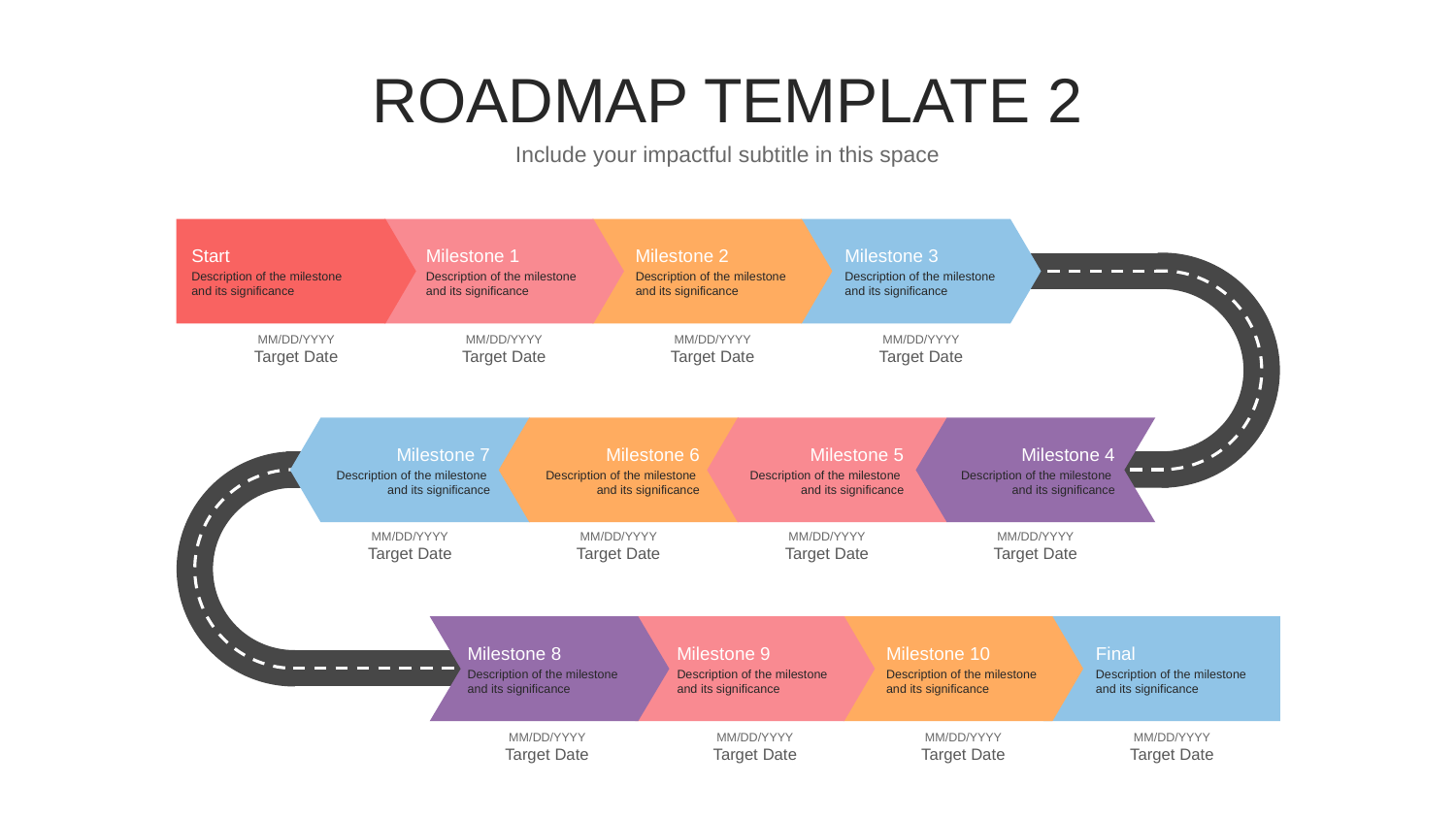

ROADMAP TEMPLATE 2
Include your impactful subtitle in this space

Start
Description of the milestone
and its significance
Milestone 1
Description of the milestone
and its significance
Milestone 2
Description of the milestone
and its significance
Milestone 3
Description of the milestone
and its significance

MM/DD/YYYY
Target Date
MM/DD/YYYY
Target Date
MM/DD/YYYY
Target Date
MM/DD/YYYY
Target Date

Milestone 7
Description of the milestone
and its significance
Milestone 6
Description of the milestone
and its significance
Milestone 5
Description of the milestone
and its significance
Milestone 4
Description of the milestone
and its significance

MM/DD/YYYY
Target Date
MM/DD/YYYY
Target Date
MM/DD/YYYY
Target Date
MM/DD/YYYY
Target Date

Milestone 9
Description of the milestone
and its significance
Milestone 10
Description of the milestone
and its significance
Final
Description of the milestone
and its significance
Milestone 8
Description of the milestone
and its significance
MM/DD/YYYY
Target Date
MM/DD/YYYY
Target Date
MM/DD/YYYY
Target Date
MM/DD/YYYY
Target Date